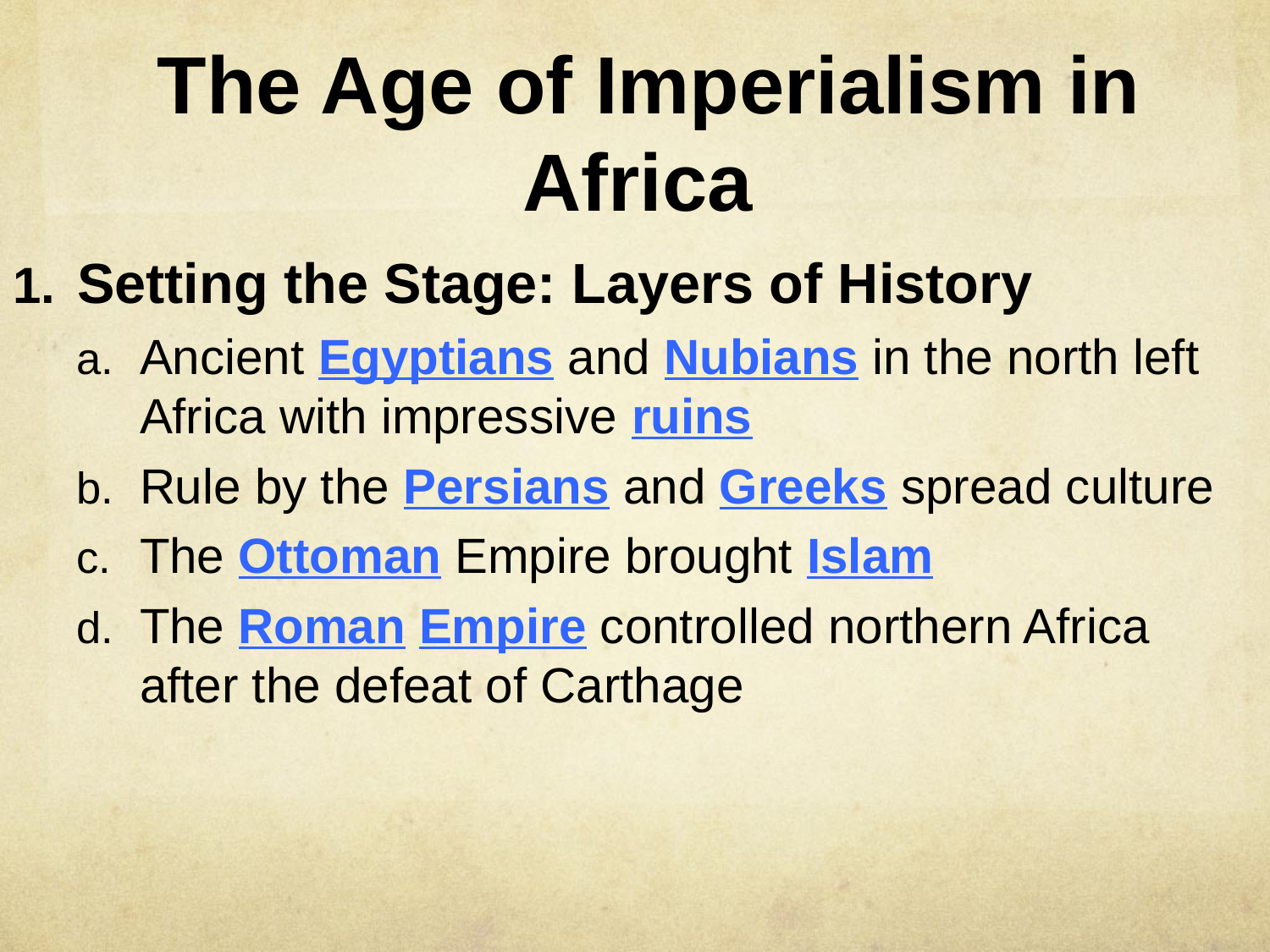

# The Age of Imperialism in Africa
Setting the Stage: Layers of History
Ancient Egyptians and Nubians in the north left Africa with impressive ruins
Rule by the Persians and Greeks spread culture
The Ottoman Empire brought Islam
The Roman Empire controlled northern Africa after the defeat of Carthage